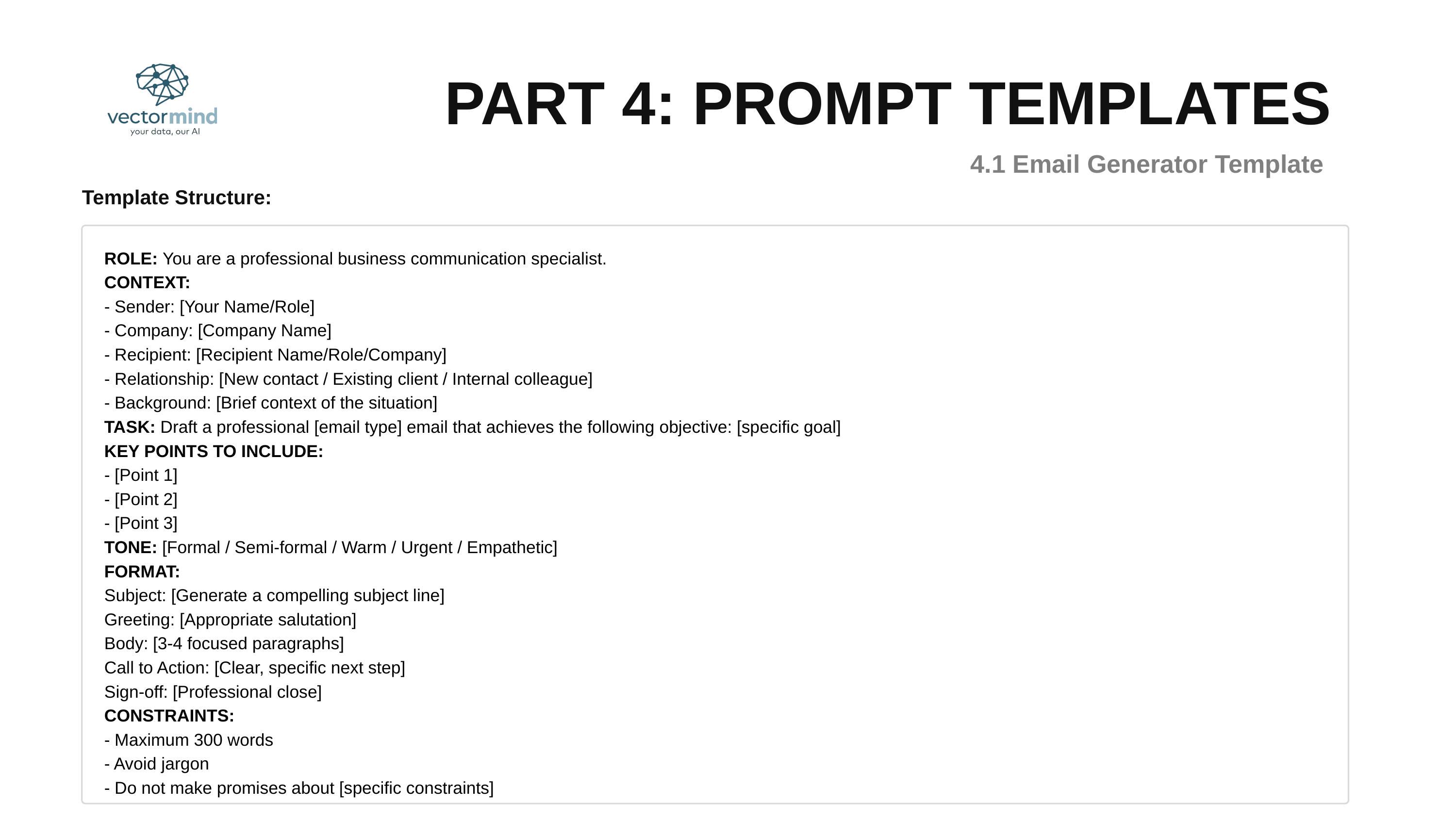

PART 4: PROMPT TEMPLATES
4.1 Email Generator Template
Template Structure:

ROLE: You are a professional business communication specialist.
CONTEXT:
- Sender: [Your Name/Role]
- Company: [Company Name]
- Recipient: [Recipient Name/Role/Company]
- Relationship: [New contact / Existing client / Internal colleague]
- Background: [Brief context of the situation]
TASK: Draft a professional [email type] email that achieves the following objective: [specific goal]
KEY POINTS TO INCLUDE:
- [Point 1]
- [Point 2]
- [Point 3]
TONE: [Formal / Semi-formal / Warm / Urgent / Empathetic]
FORMAT:
Subject: [Generate a compelling subject line]
Greeting: [Appropriate salutation]
Body: [3-4 focused paragraphs]
Call to Action: [Clear, specific next step]
Sign-off: [Professional close]
CONSTRAINTS:
- Maximum 300 words
- Avoid jargon
- Do not make promises about [specific constraints]